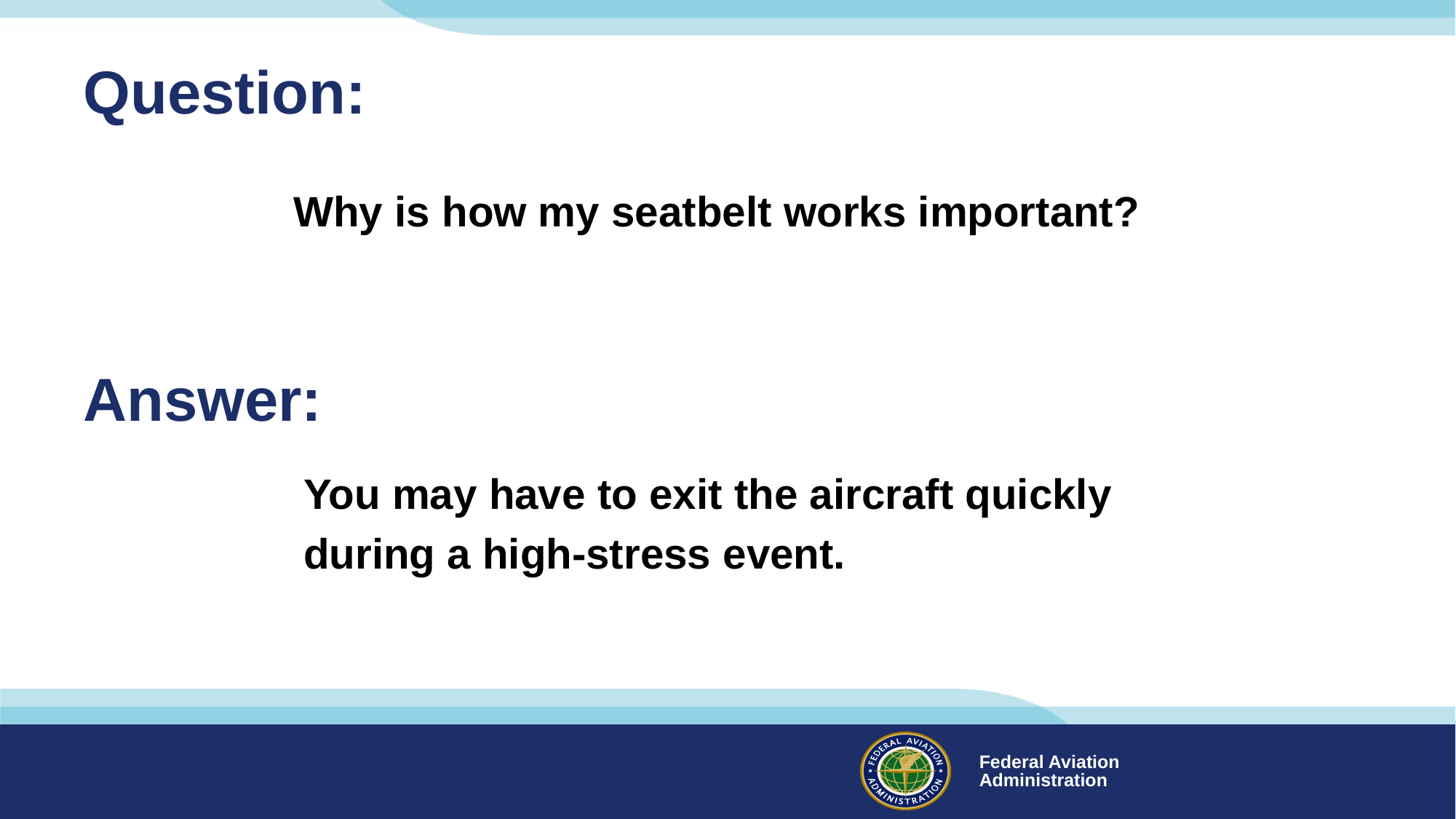

# Question:
   Why is how my seatbelt works important?
Answer:
ANSWER:
You may have to exit the aircraft quickly
during a high-stress event.
stress event.